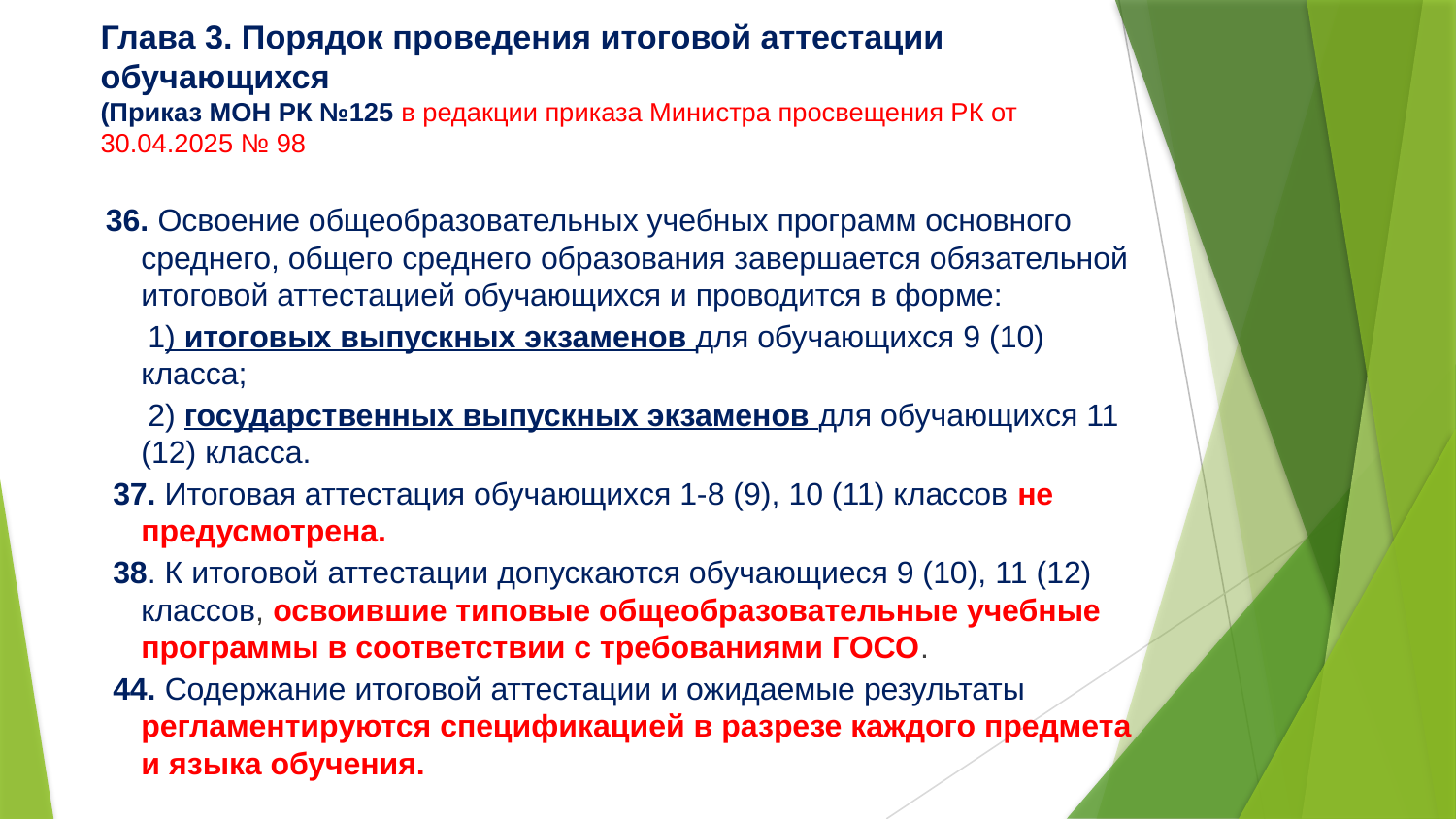

# Глава 3. Порядок проведения итоговой аттестации обучающихся (Приказ МОН РК №125 в редакции приказа Министра просвещения РК от 30.04.2025 № 98

   36. Освоение общеобразовательных учебных программ основного среднего, общего среднего образования завершается обязательной итоговой аттестацией обучающихся и проводится в форме:
      1) итоговых выпускных экзаменов для обучающихся 9 (10) класса;
      2) государственных выпускных экзаменов для обучающихся 11 (12) класса.
  37. Итоговая аттестация обучающихся 1-8 (9), 10 (11) классов не предусмотрена.
  38. К итоговой аттестации допускаются обучающиеся 9 (10), 11 (12) классов, освоившие типовые общеобразовательные учебные программы в соответствии с требованиями ГОСО.
  44. Содержание итоговой аттестации и ожидаемые результаты регламентируются спецификацией в разрезе каждого предмета и языка обучения.